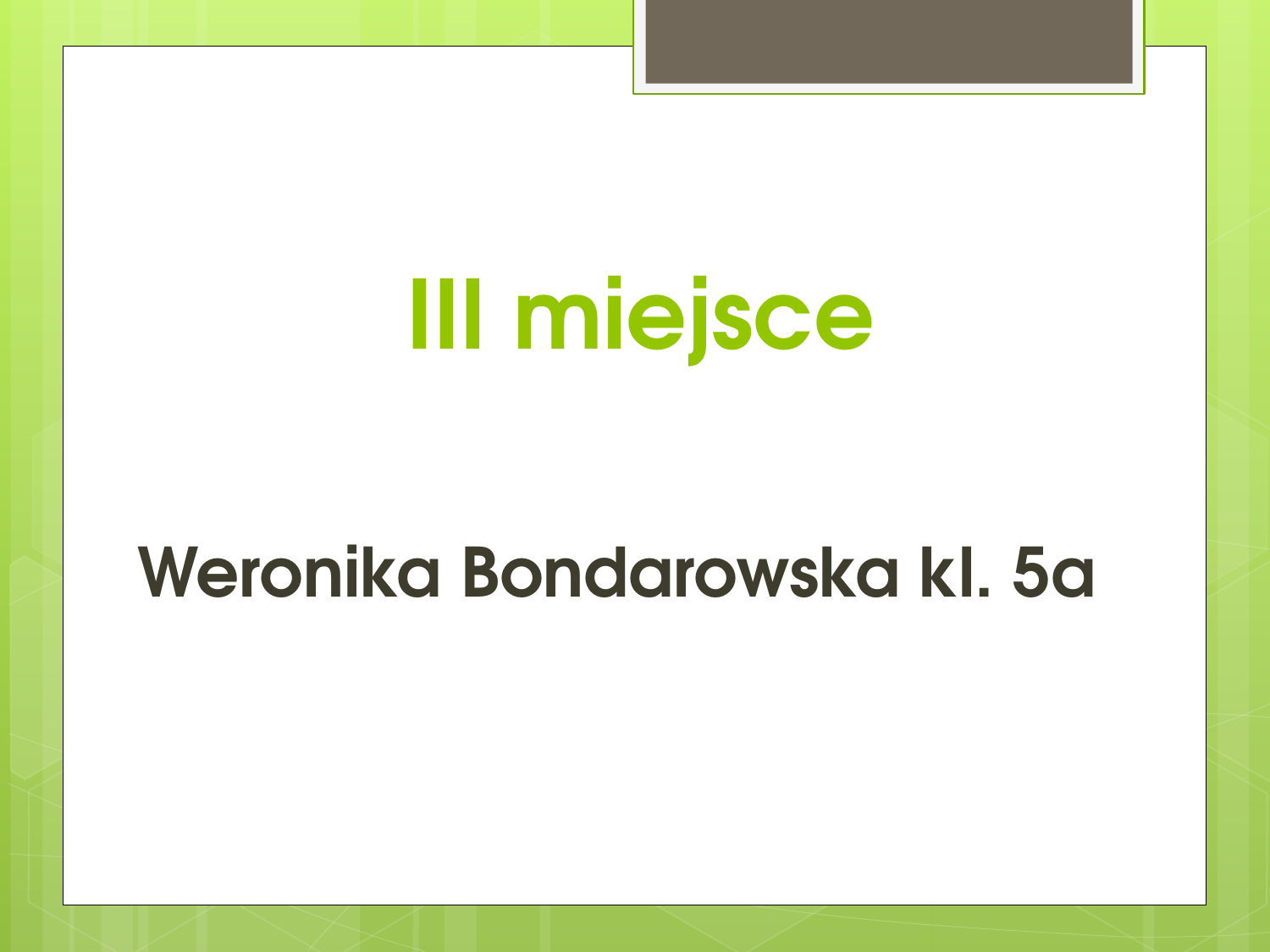

# III miejsce
Weronika Bondarowska kl. 5a